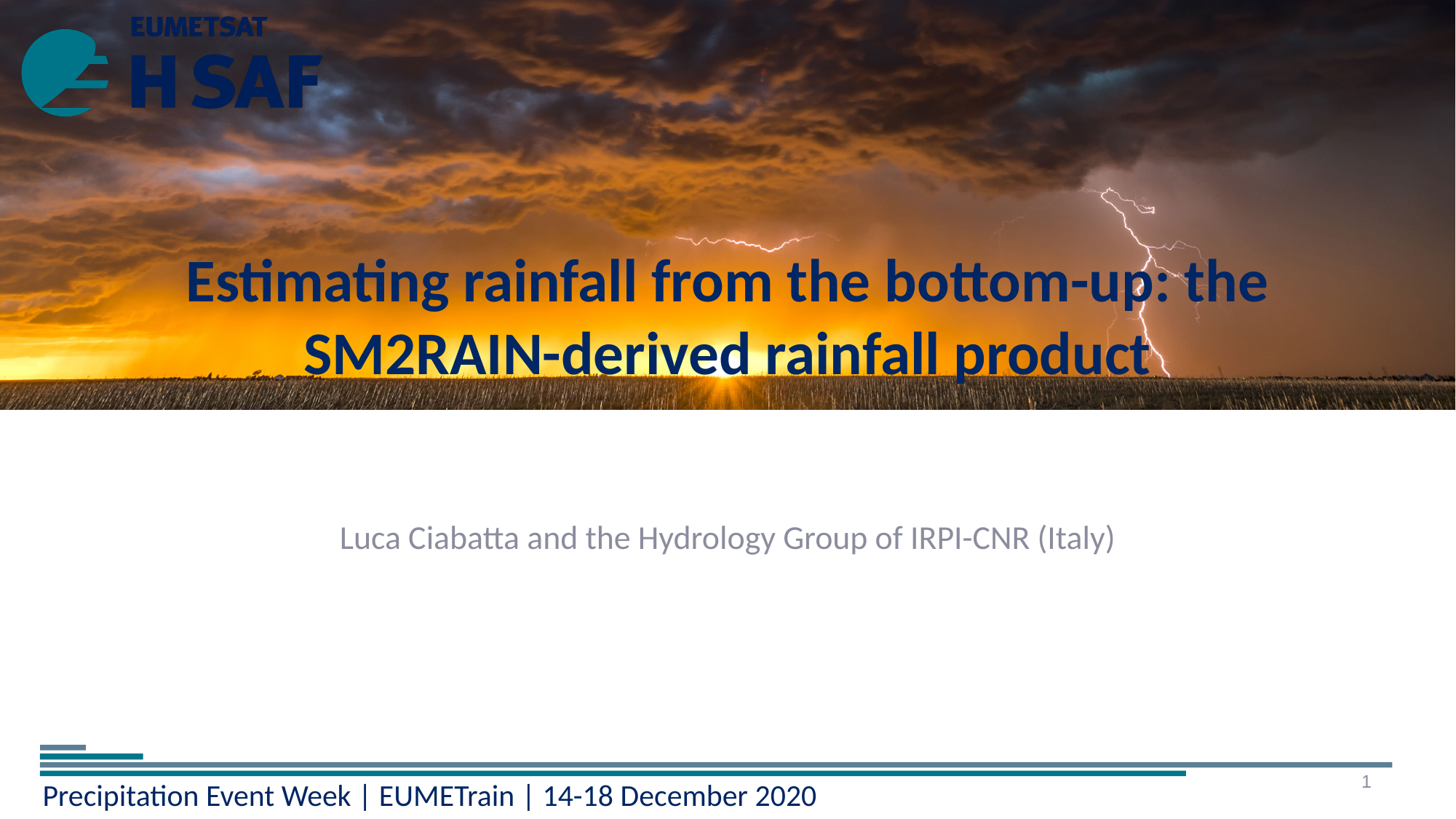

# Estimating rainfall from the bottom-up: the SM2RAIN-derived rainfall product

Luca Ciabatta and the Hydrology Group of IRPI-CNR (Italy)
1